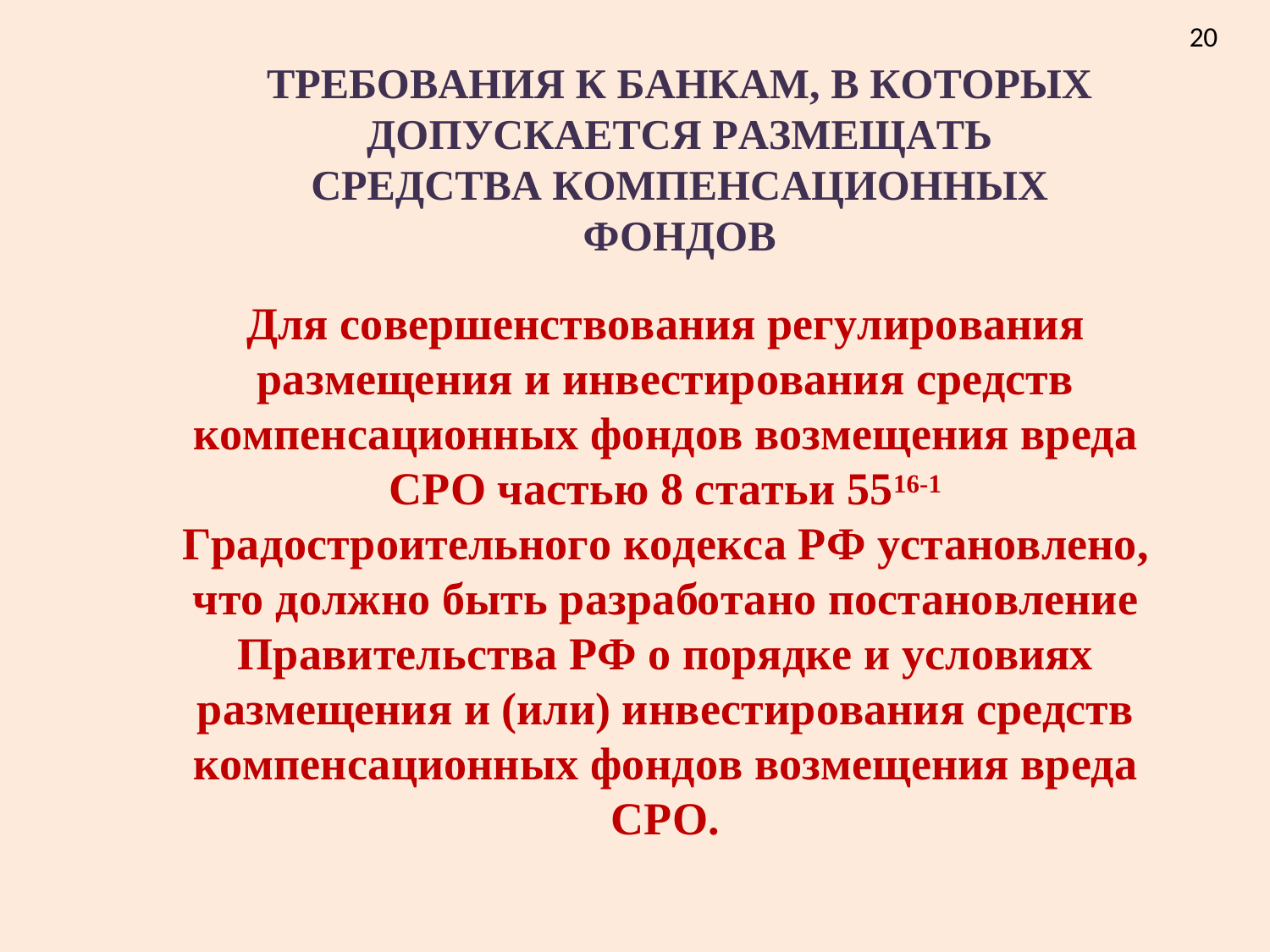

20
# ТРЕБОВАНИЯ К БАНКАМ, В КОТОРЫХ ДОПУСКАЕТСЯ РАЗМЕЩАТЬ СРЕДСТВА КОМПЕНСАЦИОННЫХ ФОНДОВ
Для совершенствования регулирования размещения и инвестирования средств компенсационных фондов возмещения вреда СРО частью 8 статьи 5516-1 Градостроительного кодекса РФ установлено, что должно быть разработано постановление Правительства РФ о порядке и условиях размещения и (или) инвестирования средств компенсационных фондов возмещения вреда СРО.